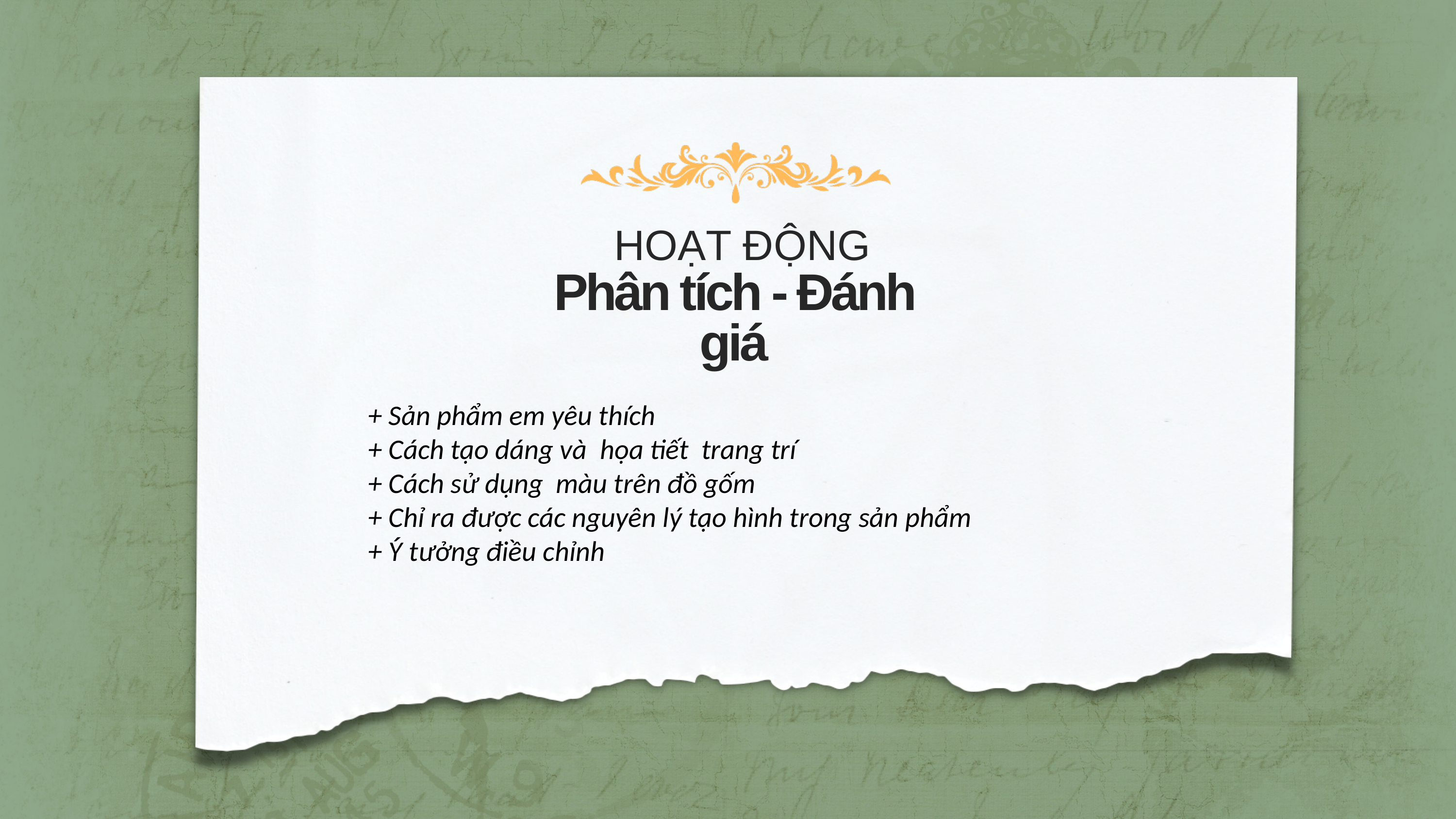

HOẠT ĐỘNG
Phân tích - Đánh giá

+ Sản phẩm em yêu thích
+ Cách tạo dáng và  họa tiết  trang trí
+ Cách sử dụng  màu trên đồ gốm
+ Chỉ ra được các nguyên lý tạo hình trong sản phẩm
+ Ý tưởng điều chỉnh